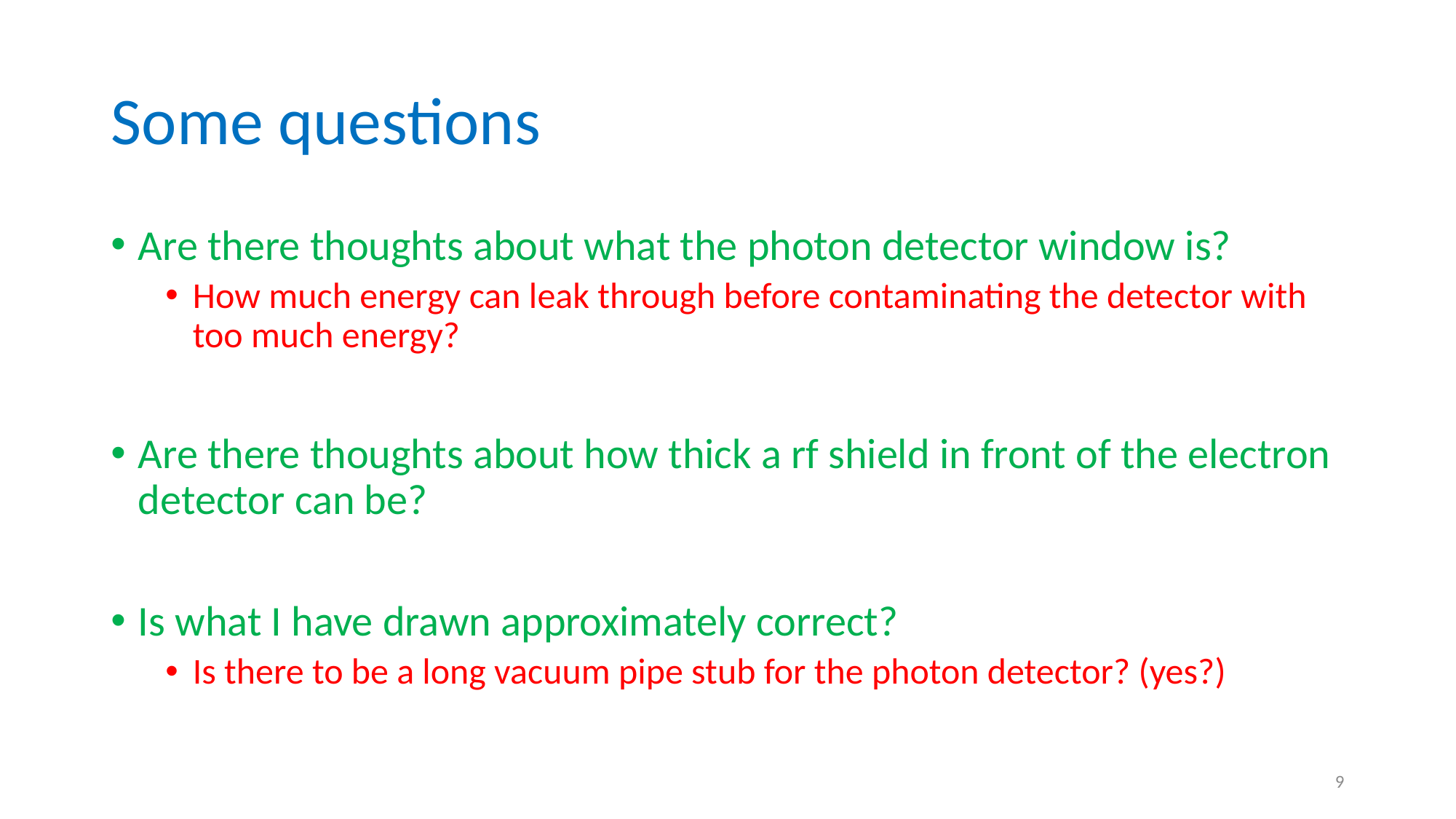

# Some questions
Are there thoughts about what the photon detector window is?
How much energy can leak through before contaminating the detector with too much energy?

Are there thoughts about how thick a rf shield in front of the electron detector can be?

Is what I have drawn approximately correct?
Is there to be a long vacuum pipe stub for the photon detector? (yes?)
9